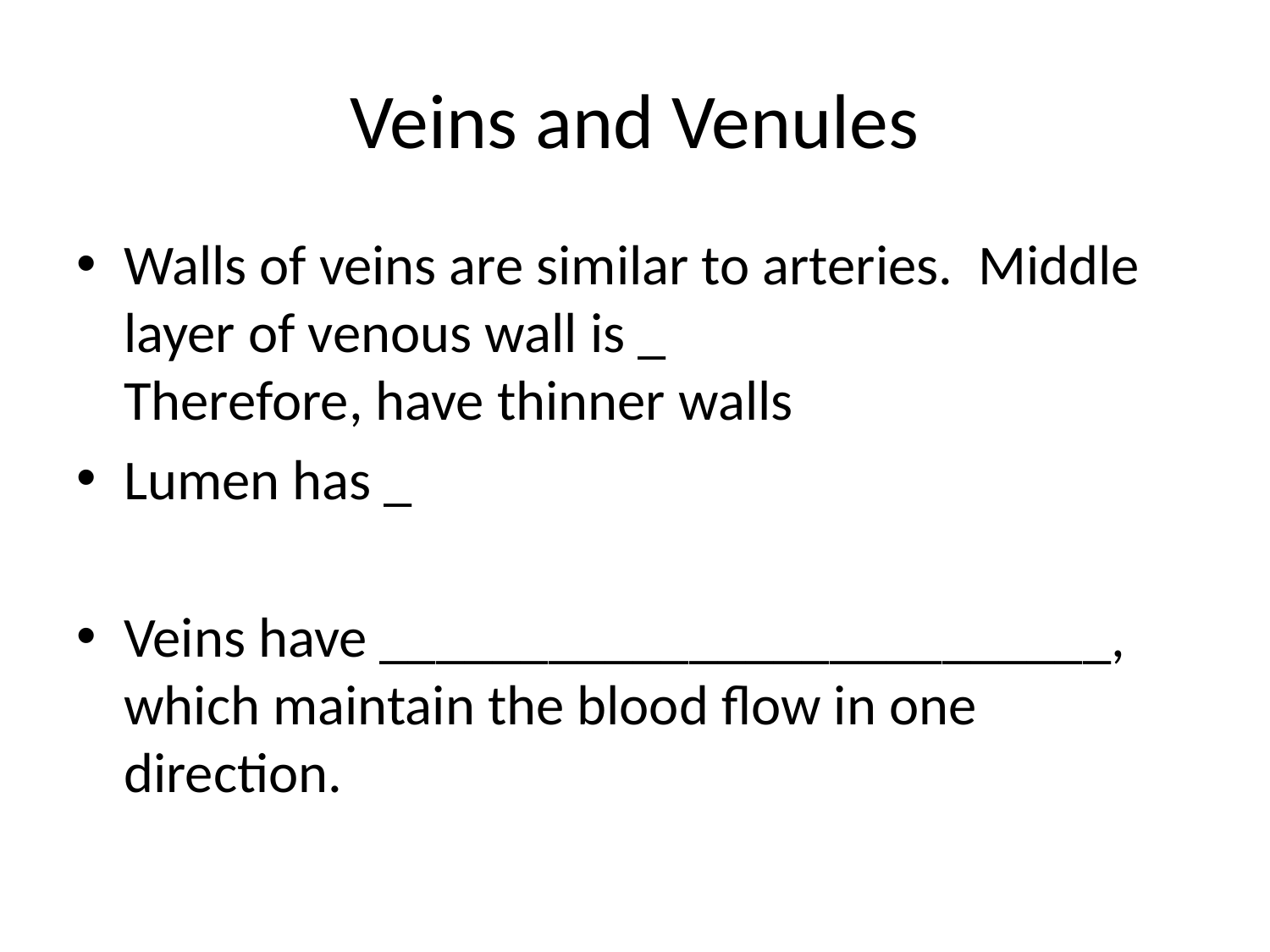

# Veins and Venules
Walls of veins are similar to arteries.  Middle layer of venous wall is _
Therefore, have thinner walls
Lumen has _

Veins have __________________________, which maintain the blood flow in one direction.